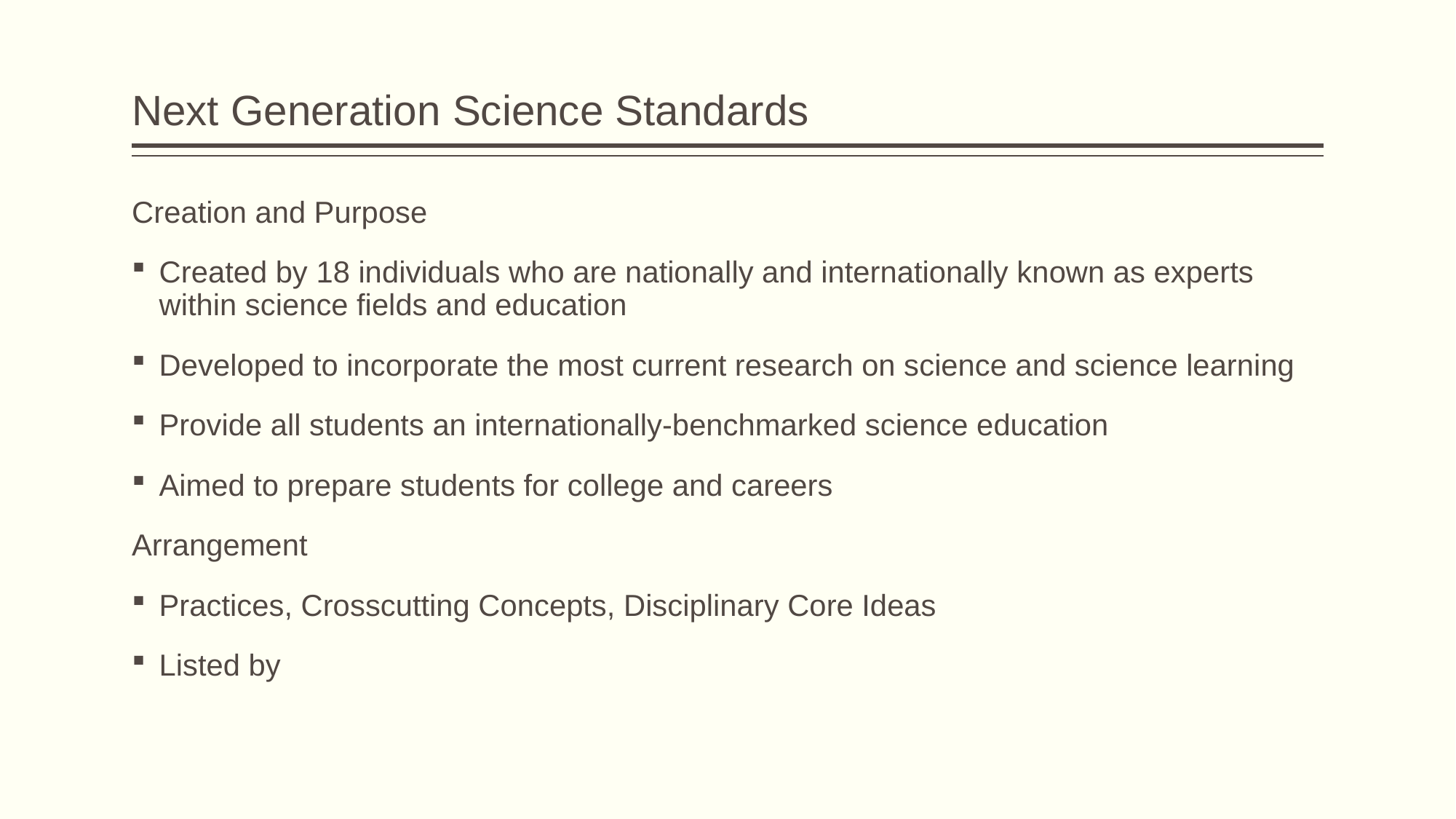

# Next Generation Science Standards
Creation and Purpose
Created by 18 individuals who are nationally and internationally known as experts within science fields and education
Developed to incorporate the most current research on science and science learning
Provide all students an internationally-benchmarked science education
Aimed to prepare students for college and careers
Arrangement
Practices, Crosscutting Concepts, Disciplinary Core Ideas
Listed by